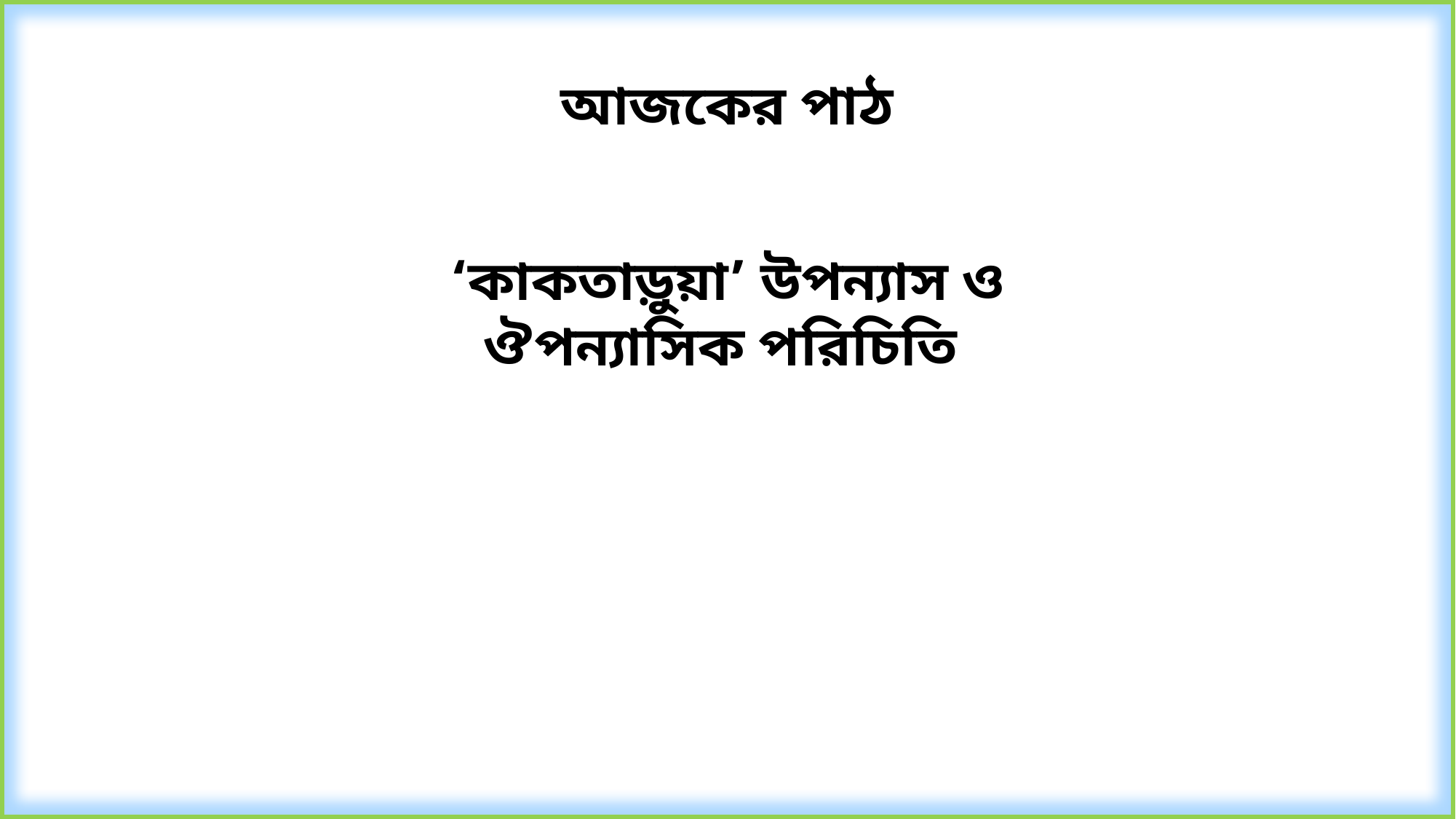

আজকের পাঠ
‘কাকতাড়ুয়া’ উপন্যাস ও ঔপন্যাসিক পরিচিতি